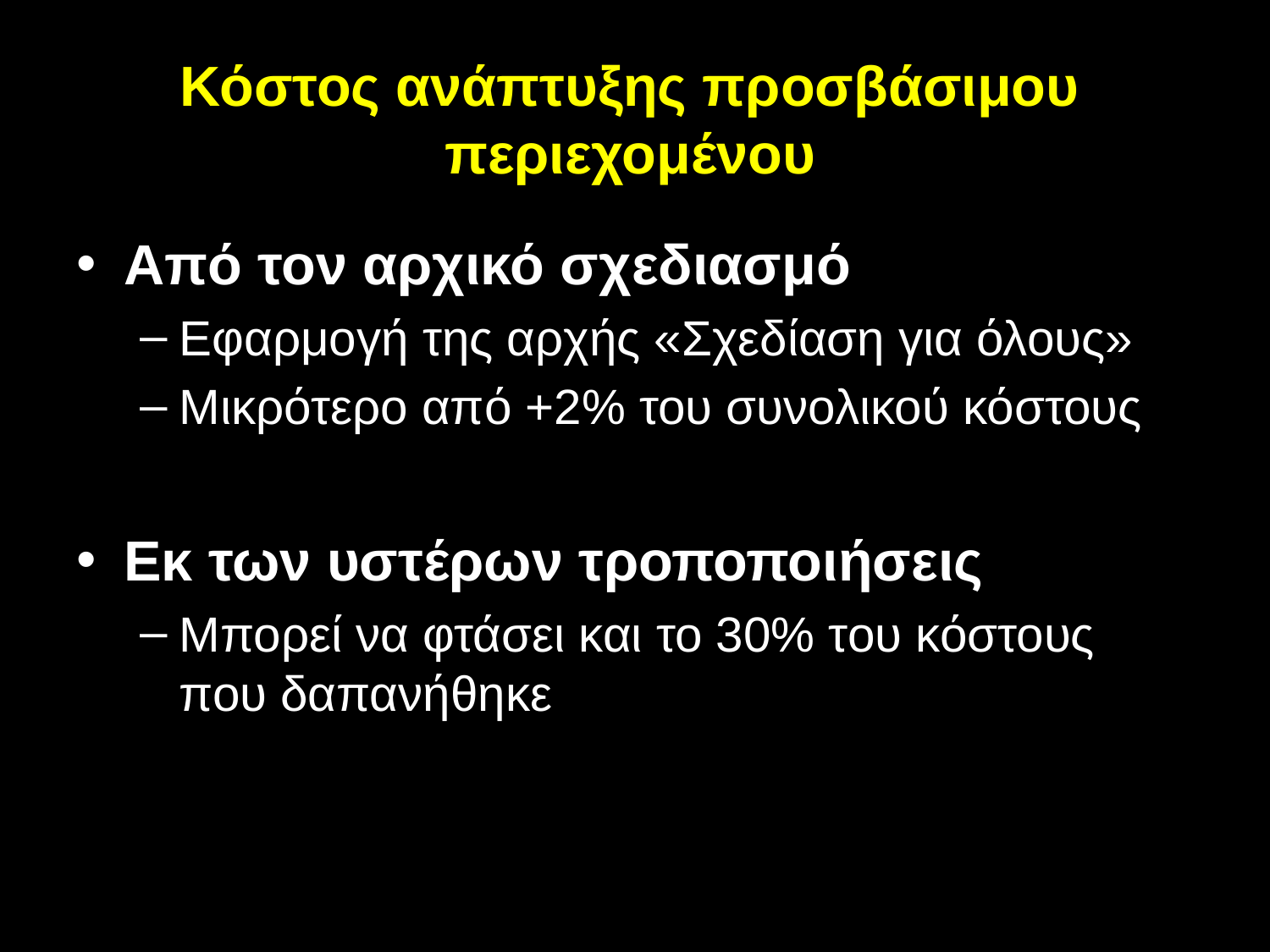

# Κόστος ανάπτυξης προσβάσιμου περιεχομένου
Από τον αρχικό σχεδιασμό
Εφαρμογή της αρχής «Σχεδίαση για όλους»
Μικρότερο από +2% του συνολικού κόστους

Εκ των υστέρων τροποποιήσεις
Μπορεί να φτάσει και το 30% του κόστους που δαπανήθηκε